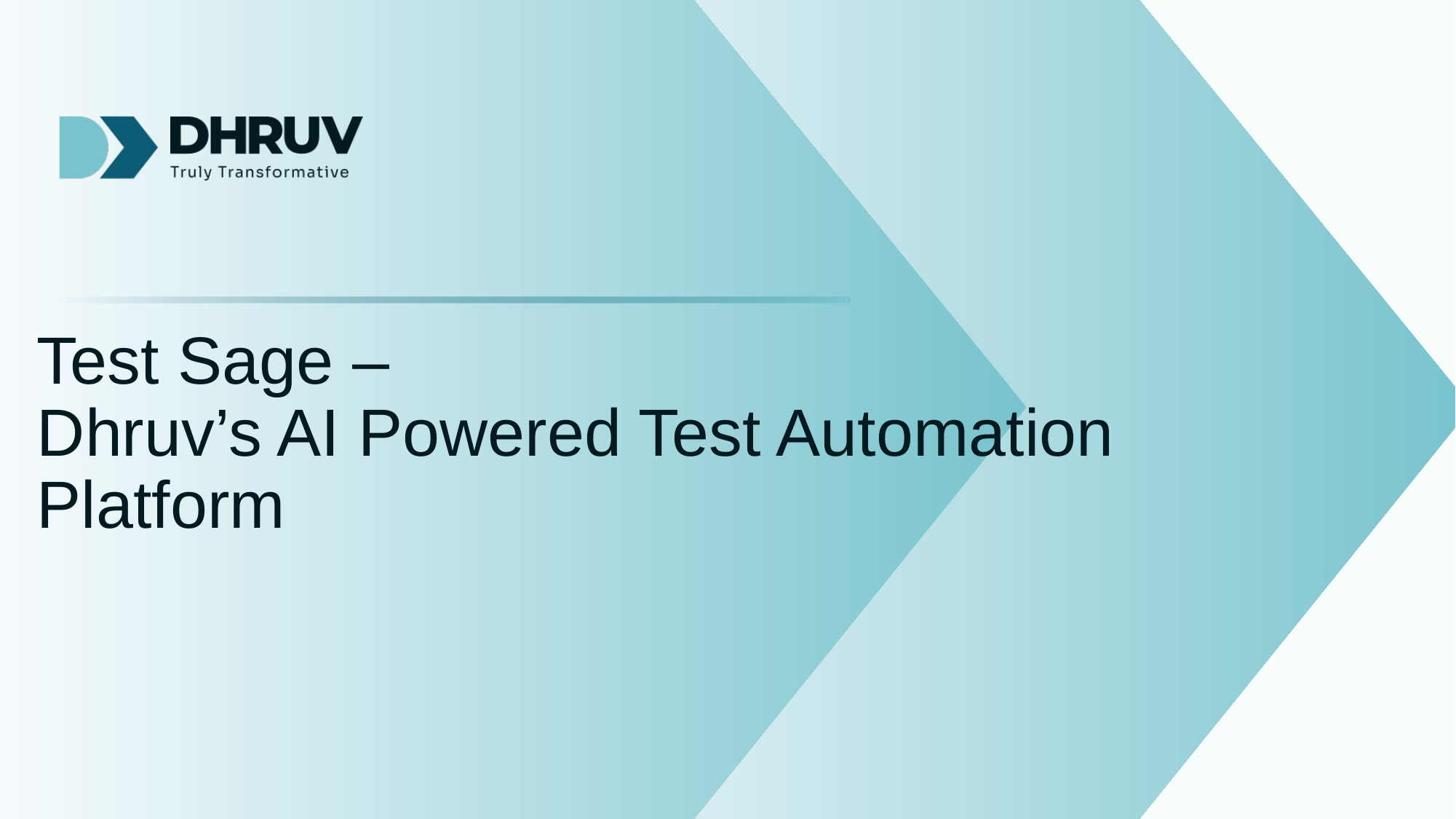

# Test Sage – Dhruv’s AI Powered Test Automation Platform